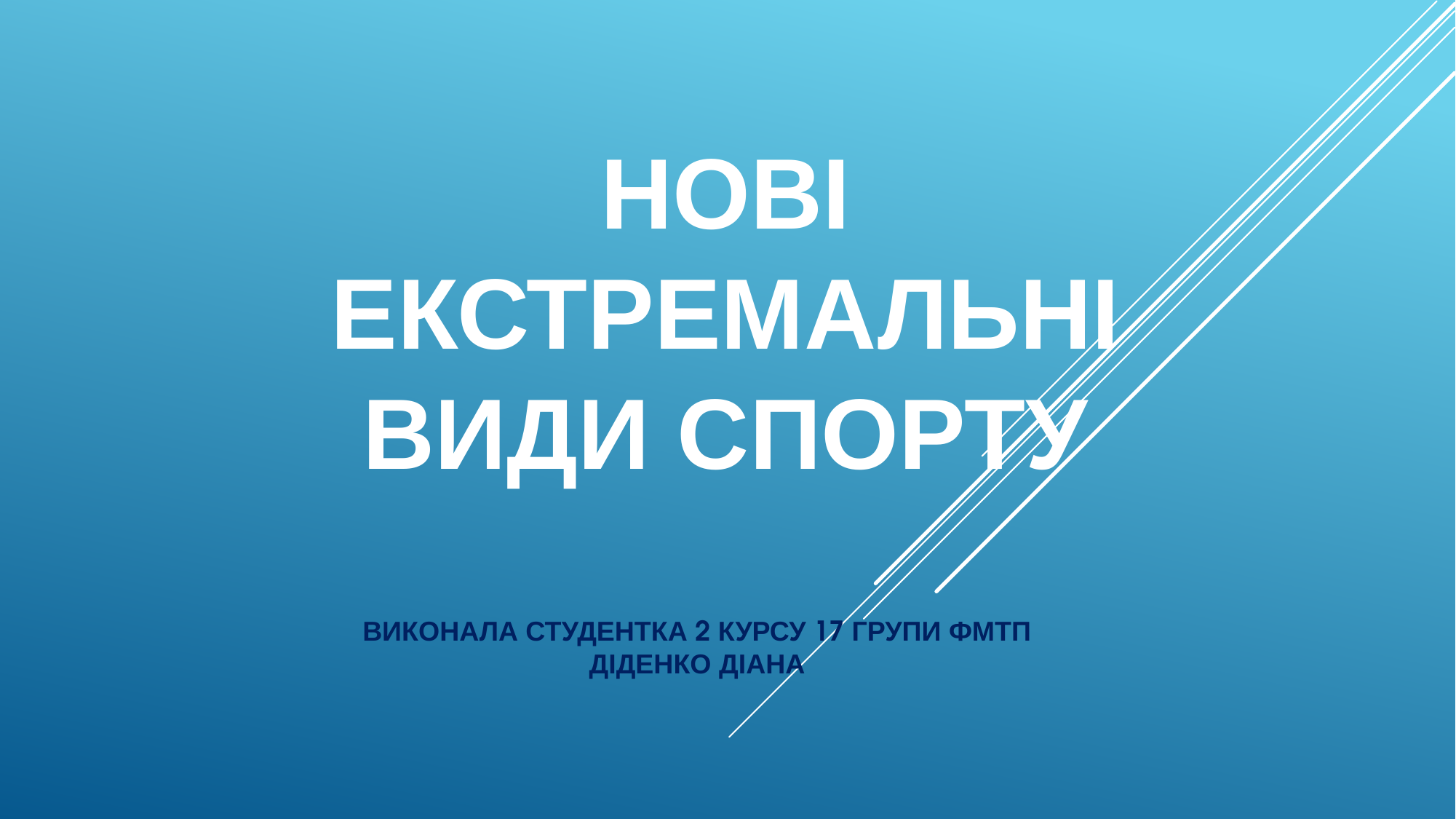

# Нові екстремальні види спорту
ВИКОНАЛА СТУДЕНТКА 2 КУРСУ 17 ГРУПИ ФМТП ДІДЕНКО ДІАНА